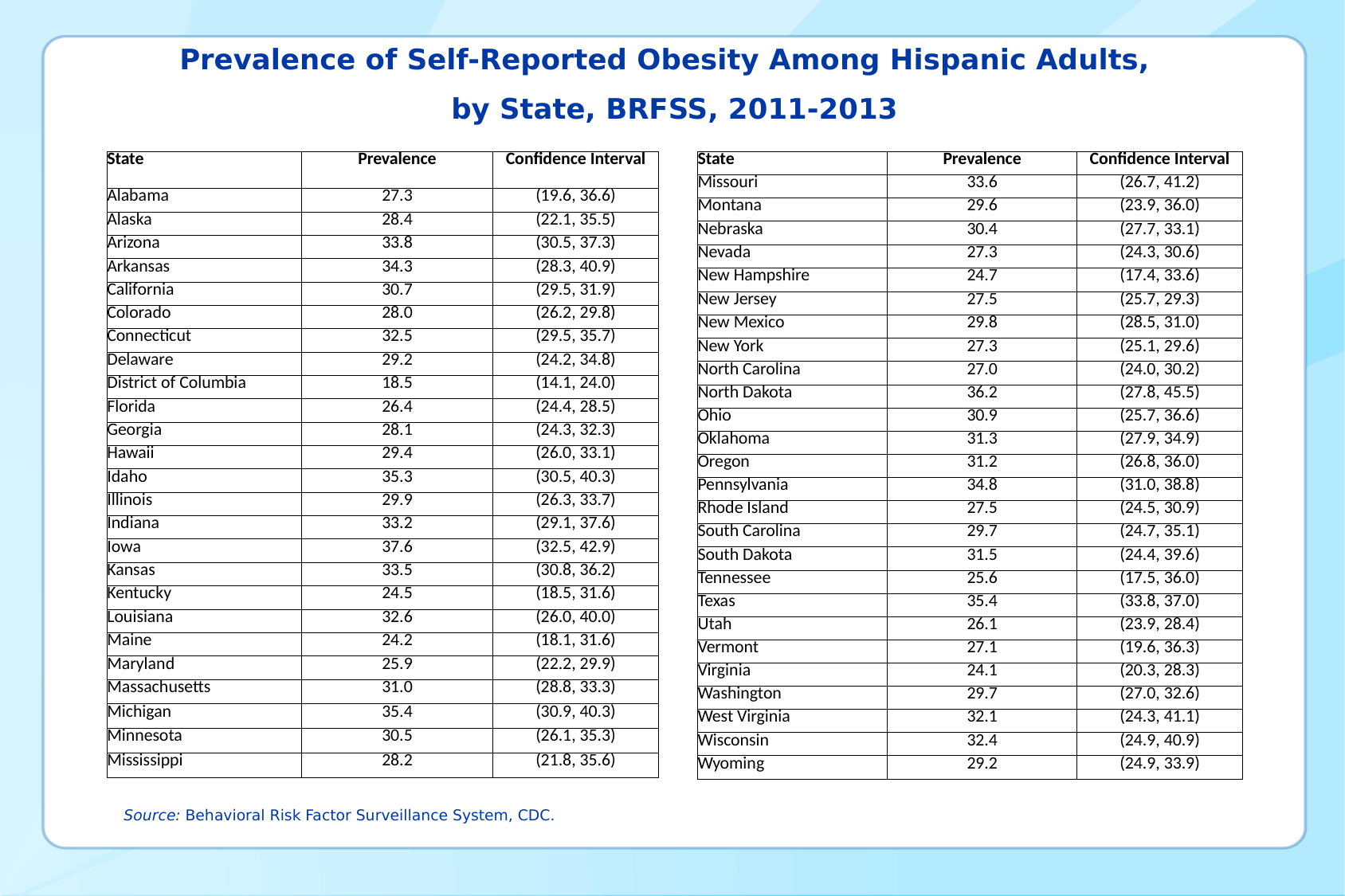

# Prevalence of Self-Reported Obesity Among Hispanic Adults, by State, BRFSS, 2011-2013
| State | Prevalence | Confidence Interval |
| --- | --- | --- |
| Alabama | 27.3 | (19.6, 36.6) |
| Alaska | 28.4 | (22.1, 35.5) |
| Arizona | 33.8 | (30.5, 37.3) |
| Arkansas | 34.3 | (28.3, 40.9) |
| California | 30.7 | (29.5, 31.9) |
| Colorado | 28.0 | (26.2, 29.8) |
| Connecticut | 32.5 | (29.5, 35.7) |
| Delaware | 29.2 | (24.2, 34.8) |
| District of Columbia | 18.5 | (14.1, 24.0) |
| Florida | 26.4 | (24.4, 28.5) |
| Georgia | 28.1 | (24.3, 32.3) |
| Hawaii | 29.4 | (26.0, 33.1) |
| Idaho | 35.3 | (30.5, 40.3) |
| Illinois | 29.9 | (26.3, 33.7) |
| Indiana | 33.2 | (29.1, 37.6) |
| Iowa | 37.6 | (32.5, 42.9) |
| Kansas | 33.5 | (30.8, 36.2) |
| Kentucky | 24.5 | (18.5, 31.6) |
| Louisiana | 32.6 | (26.0, 40.0) |
| Maine | 24.2 | (18.1, 31.6) |
| Maryland | 25.9 | (22.2, 29.9) |
| Massachusetts | 31.0 | (28.8, 33.3) |
| Michigan | 35.4 | (30.9, 40.3) |
| Minnesota | 30.5 | (26.1, 35.3) |
| Mississippi | 28.2 | (21.8, 35.6) |
| State | Prevalence | Confidence Interval |
| --- | --- | --- |
| Missouri | 33.6 | (26.7, 41.2) |
| Montana | 29.6 | (23.9, 36.0) |
| Nebraska | 30.4 | (27.7, 33.1) |
| Nevada | 27.3 | (24.3, 30.6) |
| New Hampshire | 24.7 | (17.4, 33.6) |
| New Jersey | 27.5 | (25.7, 29.3) |
| New Mexico | 29.8 | (28.5, 31.0) |
| New York | 27.3 | (25.1, 29.6) |
| North Carolina | 27.0 | (24.0, 30.2) |
| North Dakota | 36.2 | (27.8, 45.5) |
| Ohio | 30.9 | (25.7, 36.6) |
| Oklahoma | 31.3 | (27.9, 34.9) |
| Oregon | 31.2 | (26.8, 36.0) |
| Pennsylvania | 34.8 | (31.0, 38.8) |
| Rhode Island | 27.5 | (24.5, 30.9) |
| South Carolina | 29.7 | (24.7, 35.1) |
| South Dakota | 31.5 | (24.4, 39.6) |
| Tennessee | 25.6 | (17.5, 36.0) |
| Texas | 35.4 | (33.8, 37.0) |
| Utah | 26.1 | (23.9, 28.4) |
| Vermont | 27.1 | (19.6, 36.3) |
| Virginia | 24.1 | (20.3, 28.3) |
| Washington | 29.7 | (27.0, 32.6) |
| West Virginia | 32.1 | (24.3, 41.1) |
| Wisconsin | 32.4 | (24.9, 40.9) |
| Wyoming | 29.2 | (24.9, 33.9) |
Source: Behavioral Risk Factor Surveillance System, CDC.